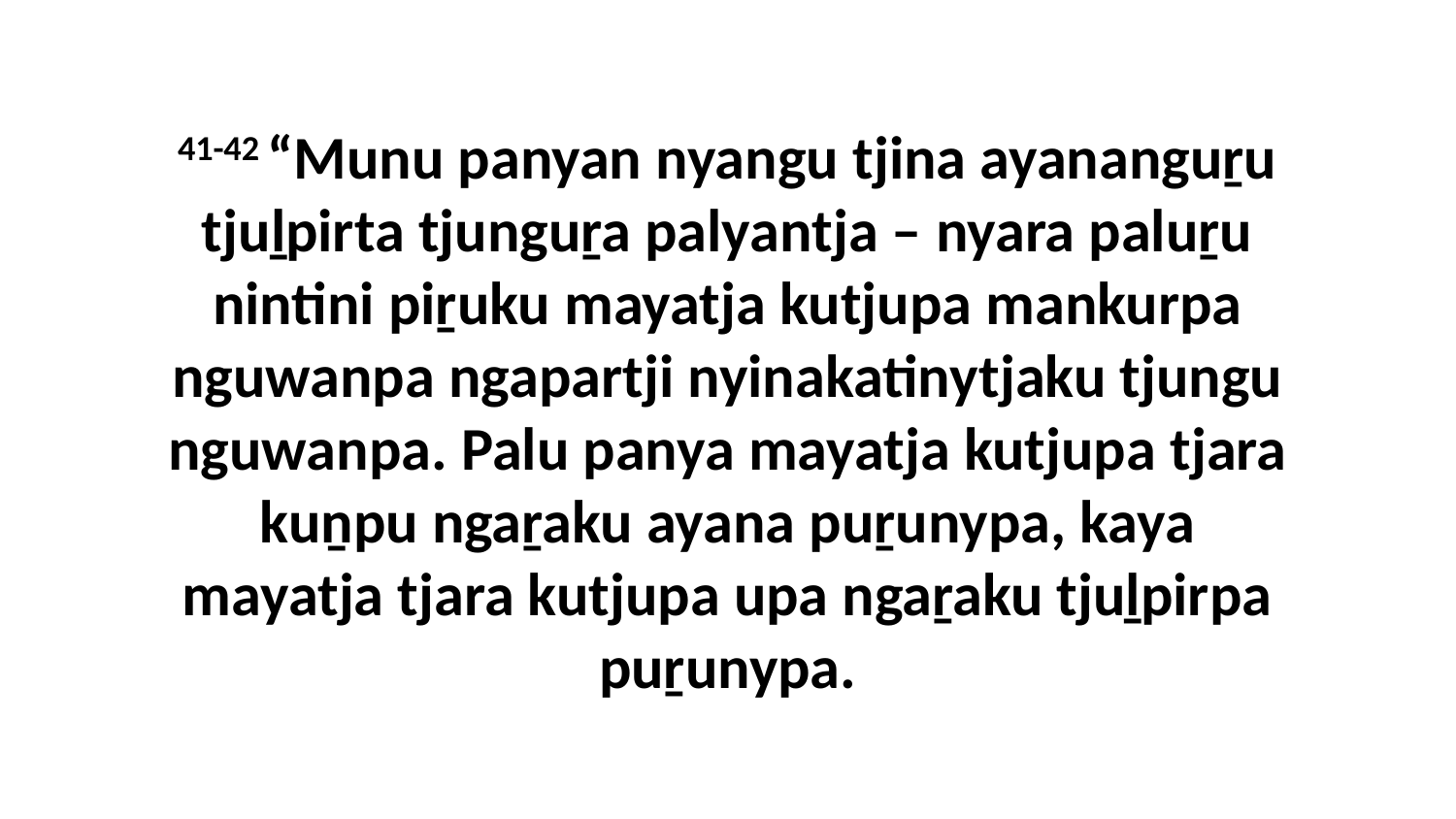

41-42 “Munu panyan nyangu tjina ayananguṟu tjuḻpirta tjunguṟa palyantja – nyara paluṟu nintini piṟuku mayatja kutjupa mankurpa nguwanpa ngapartji nyinakatinytjaku tjungu nguwanpa. Palu panya mayatja kutjupa tjara kuṉpu ngaṟaku ayana puṟunypa, kaya mayatja tjara kutjupa upa ngaṟaku tjuḻpirpa puṟunypa.